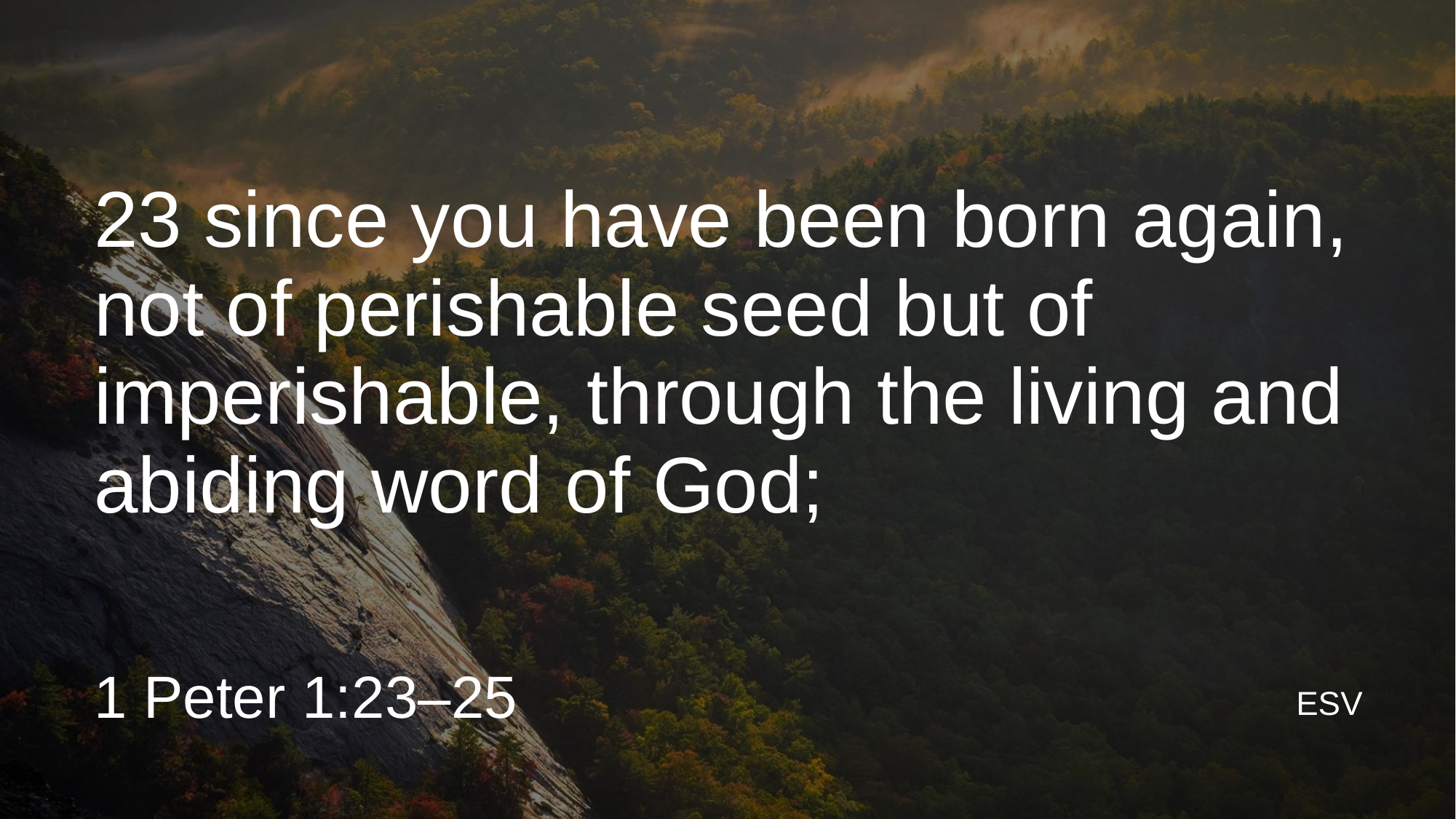

# 23 since you have been born again, not of perishable seed but of imperishable, through the living and abiding word of God;
1 Peter 1:23–25
ESV